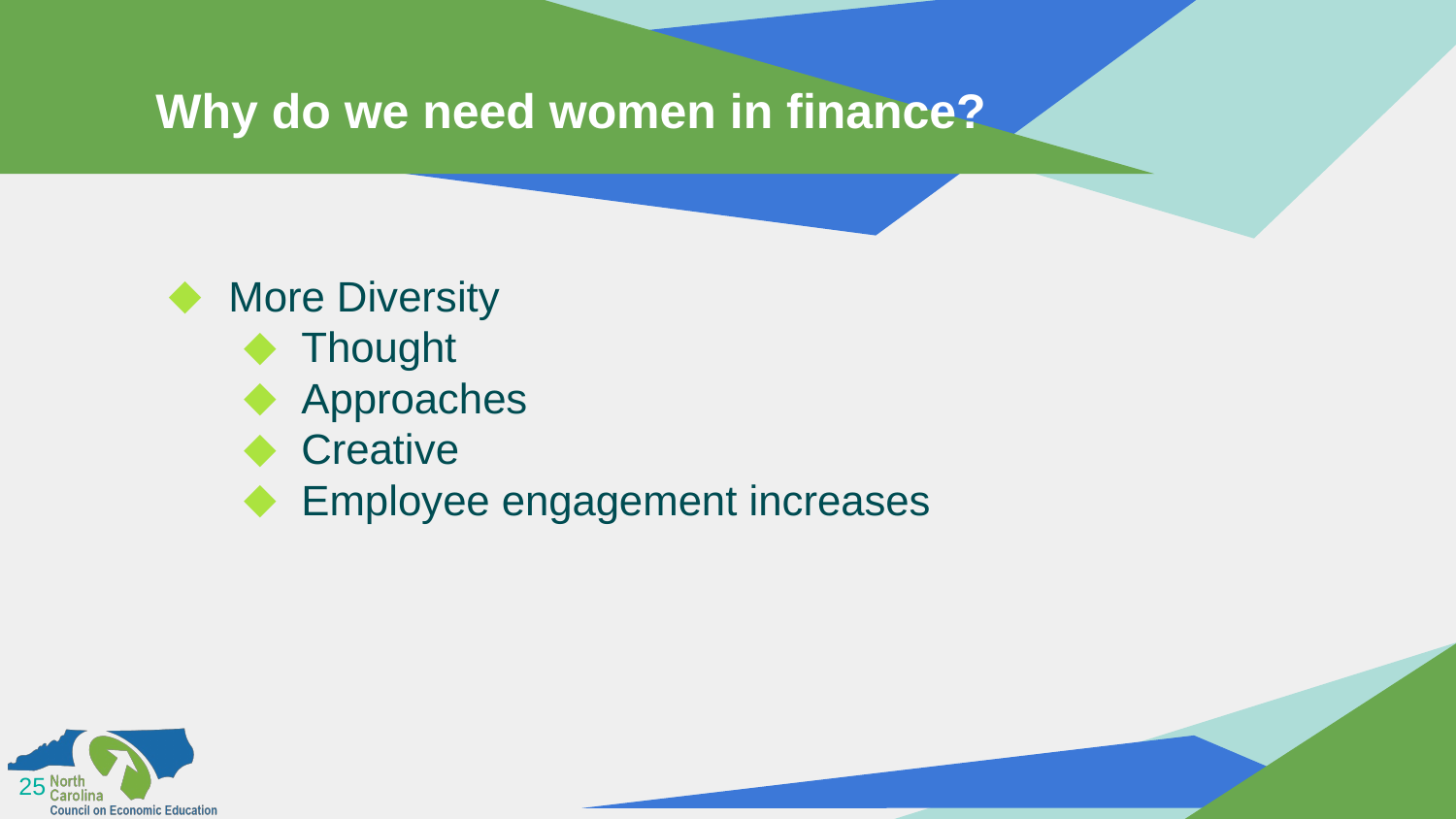

# Why do we need women in finance?
More Diversity
Thought
Approaches
Creative
Employee engagement increases
25